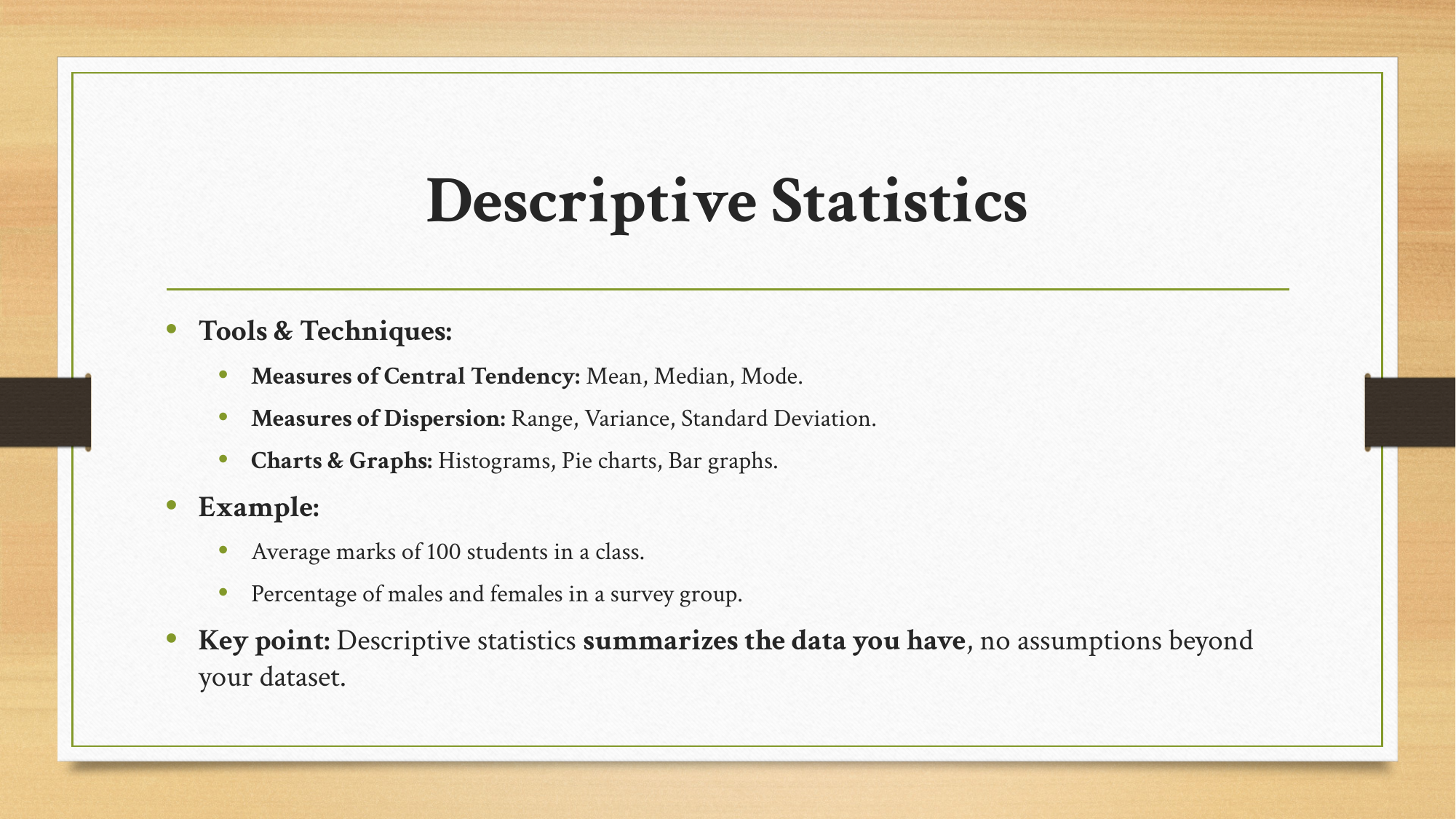

# Descriptive Statistics
Tools & Techniques:
Measures of Central Tendency: Mean, Median, Mode.
Measures of Dispersion: Range, Variance, Standard Deviation.
Charts & Graphs: Histograms, Pie charts, Bar graphs.
Example:
Average marks of 100 students in a class.
Percentage of males and females in a survey group.
Key point: Descriptive statistics summarizes the data you have, no assumptions beyond your dataset.